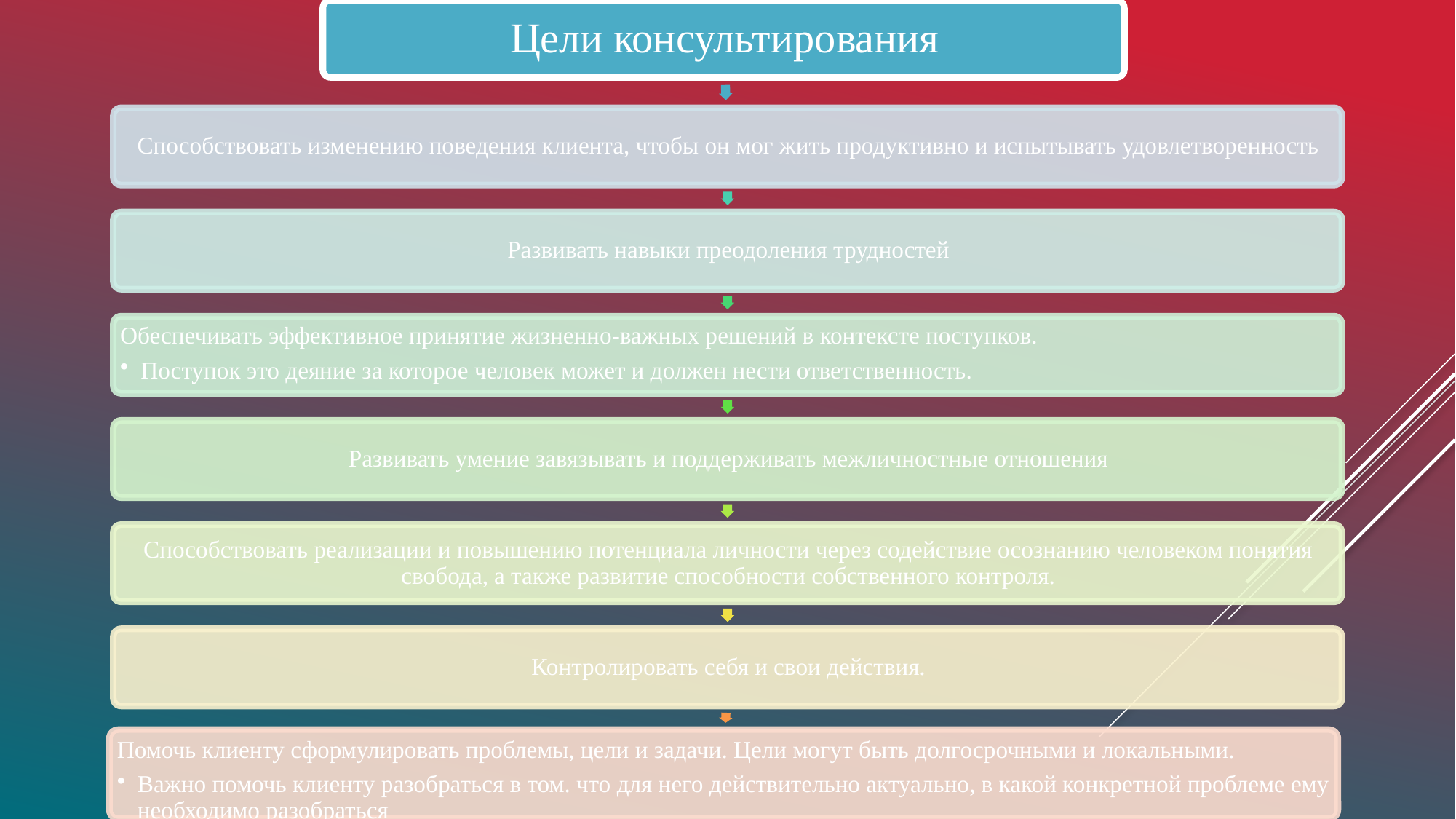

Цели консультирования
Способствовать изменению поведения клиента, чтобы он мог жить продуктивно и испытывать удовлетворенность
Развивать навыки преодоления трудностей
Обеспечивать эффективное принятие жизненно-важных решений в контексте поступков.
Поступок это деяние за которое человек может и должен нести ответственность.
Развивать умение завязывать и поддерживать межличностные отношения
Способствовать реализации и повышению потенциала личности через содействие осознанию человеком понятия свобода, а также развитие способности собственного контроля.
Контролировать себя и свои действия.
Помочь клиенту сформулировать проблемы, цели и задачи. Цели могут быть долгосрочными и локальными.
Важно помочь клиенту разобраться в том. что для него действительно актуально, в какой конкретной проблеме ему необходимо разобраться